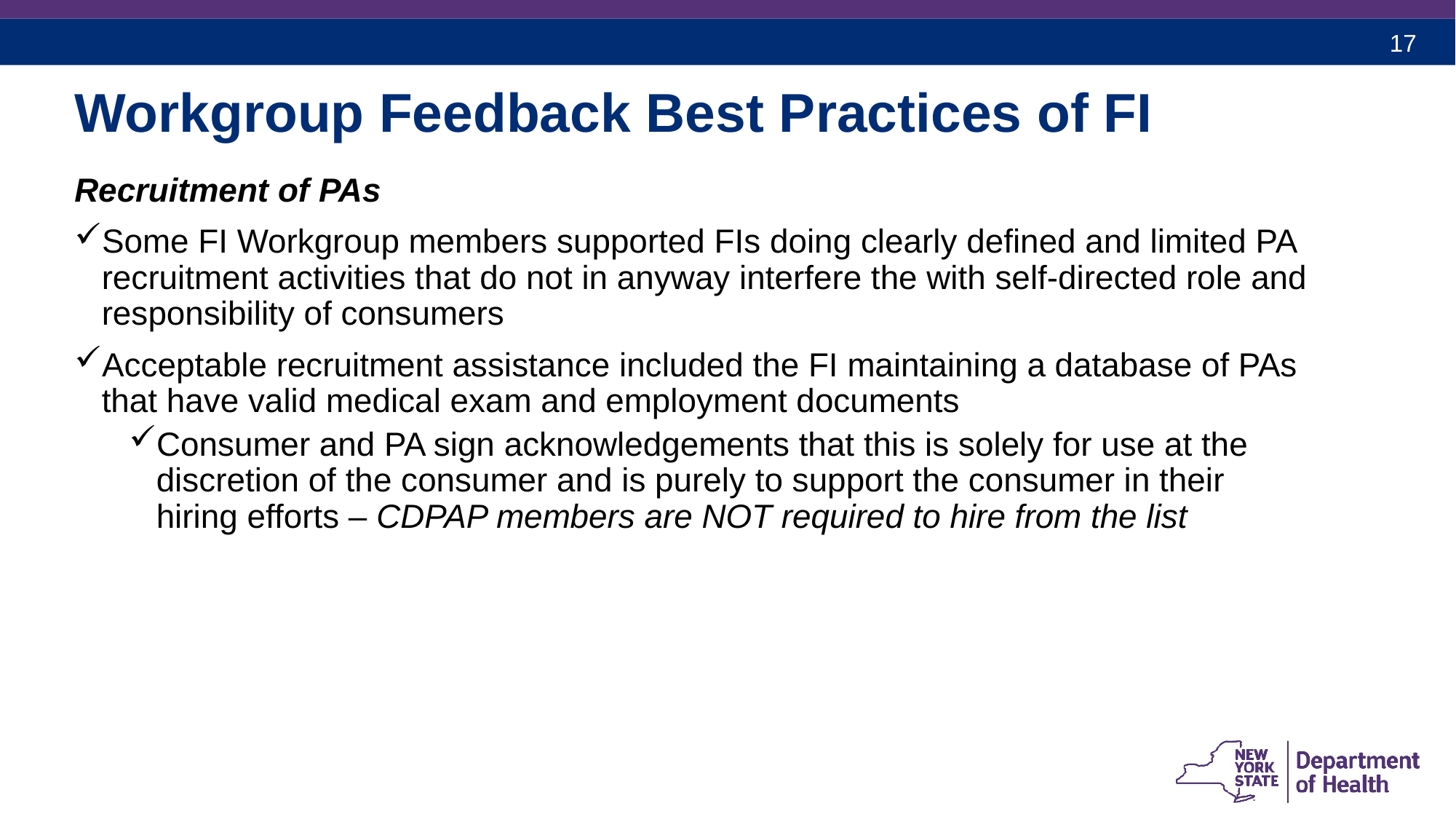

# Workgroup Feedback Best Practices of FI
Recruitment of PAs
Some FI Workgroup members supported FIs doing clearly defined and limited PA recruitment activities that do not in anyway interfere the with self-directed role and responsibility of consumers
Acceptable recruitment assistance included the FI maintaining a database of PAs that have valid medical exam and employment documents
Consumer and PA sign acknowledgements that this is solely for use at the discretion of the consumer and is purely to support the consumer in their hiring efforts – CDPAP members are NOT required to hire from the list